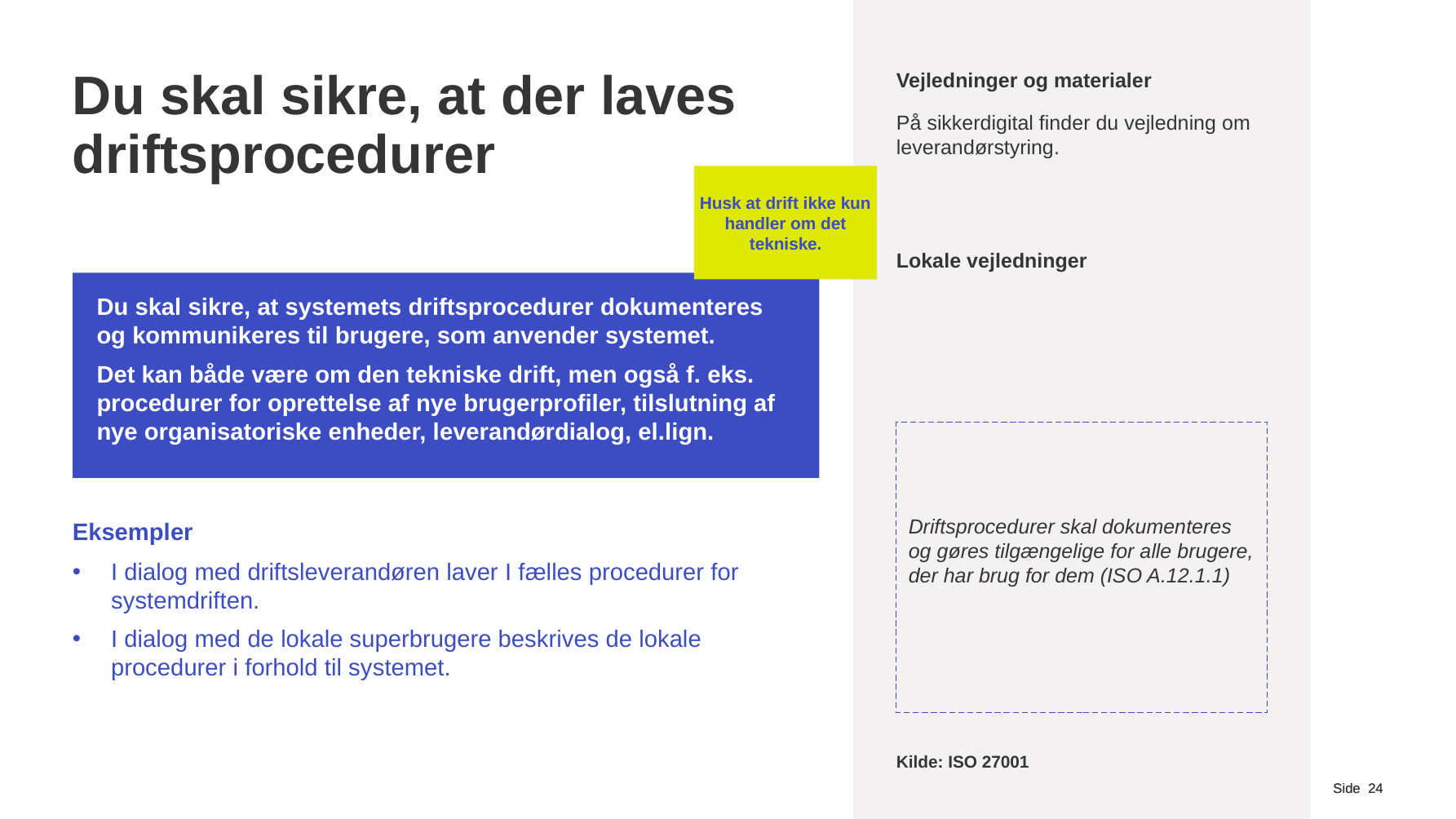

# Du skal sikre, at der laves driftsprocedurer
Vejledninger og materialer

På sikkerdigital finder du vejledning om leverandørstyring.
Husk at drift ikke kun handler om det tekniske.
Lokale vejledninger

Du skal sikre, at systemets driftsprocedurer dokumenteres og kommunikeres til brugere, som anvender systemet.
Det kan både være om den tekniske drift, men også f. eks. procedurer for oprettelse af nye brugerprofiler, tilslutning af nye organisatoriske enheder, leverandørdialog, el.lign.

Driftsprocedurer skal dokumenteres og gøres tilgængelige for alle brugere, der har brug for dem (ISO A.12.1.1)

Eksempler

I dialog med driftsleverandøren laver I fælles procedurer for systemdriften.
I dialog med de lokale superbrugere beskrives de lokale procedurer i forhold til systemet.

Kilde: ISO 27001